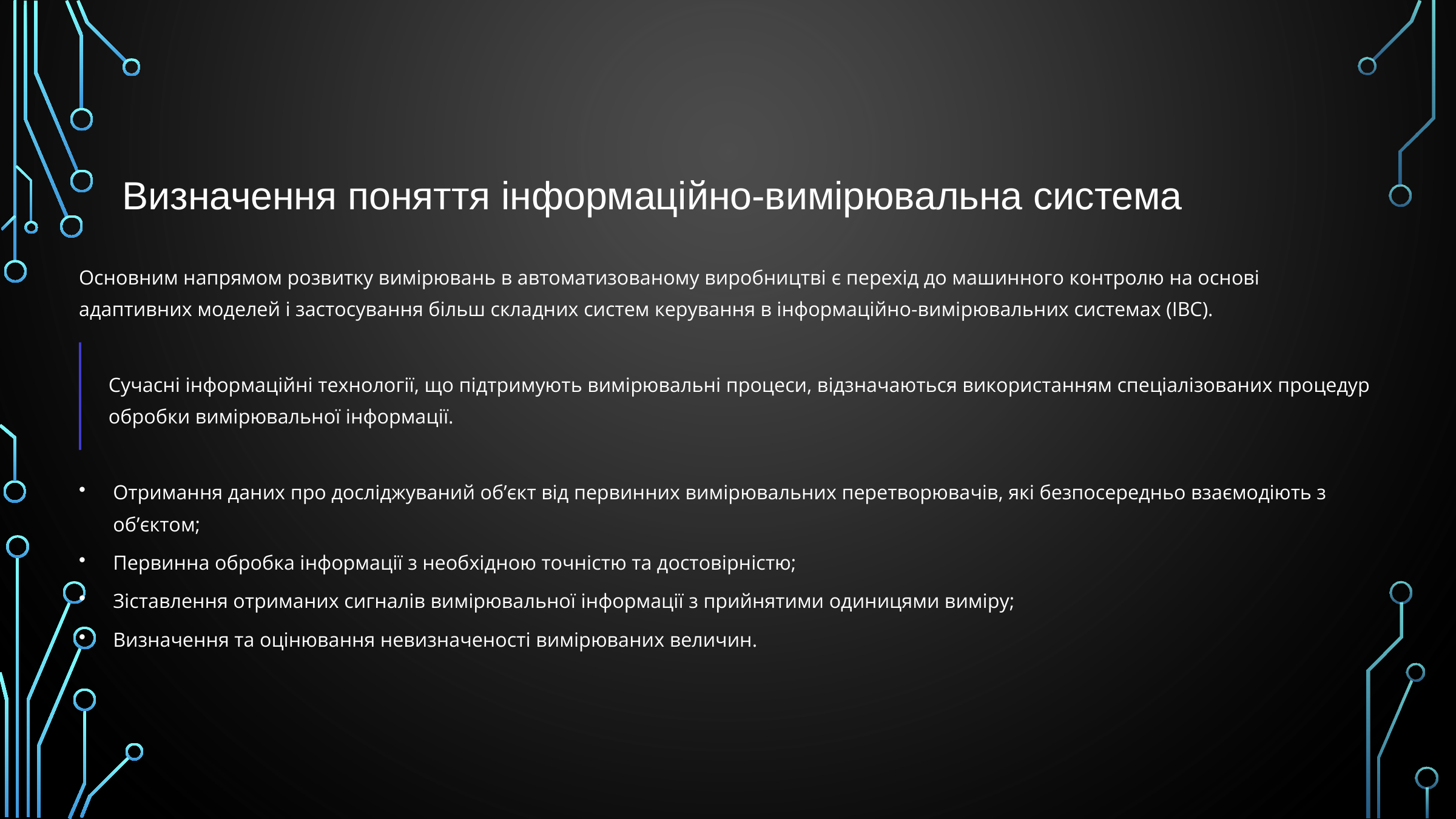

Визначення поняття інформаційно-вимірювальна система
Основним напрямом розвитку вимірювань в автоматизованому виробництві є перехід до машинного контролю на основі адаптивних моделей і застосування більш складних систем керування в інформаційно-вимірювальних системах (ІВС).

Сучасні інформаційні технології, що підтримують вимірювальні процеси, відзначаються використанням спеціалізованих процедур обробки вимірювальної інформації.
Отримання даних про досліджуваний об’єкт від первинних вимірювальних перетворювачів, які безпосередньо взаємодіють з об’єктом;
Первинна обробка інформації з необхідною точністю та достовірністю;
Зіставлення отриманих сигналів вимірювальної інформації з прийнятими одиницями виміру;
Визначення та оцінювання невизначеності вимірюваних величин.